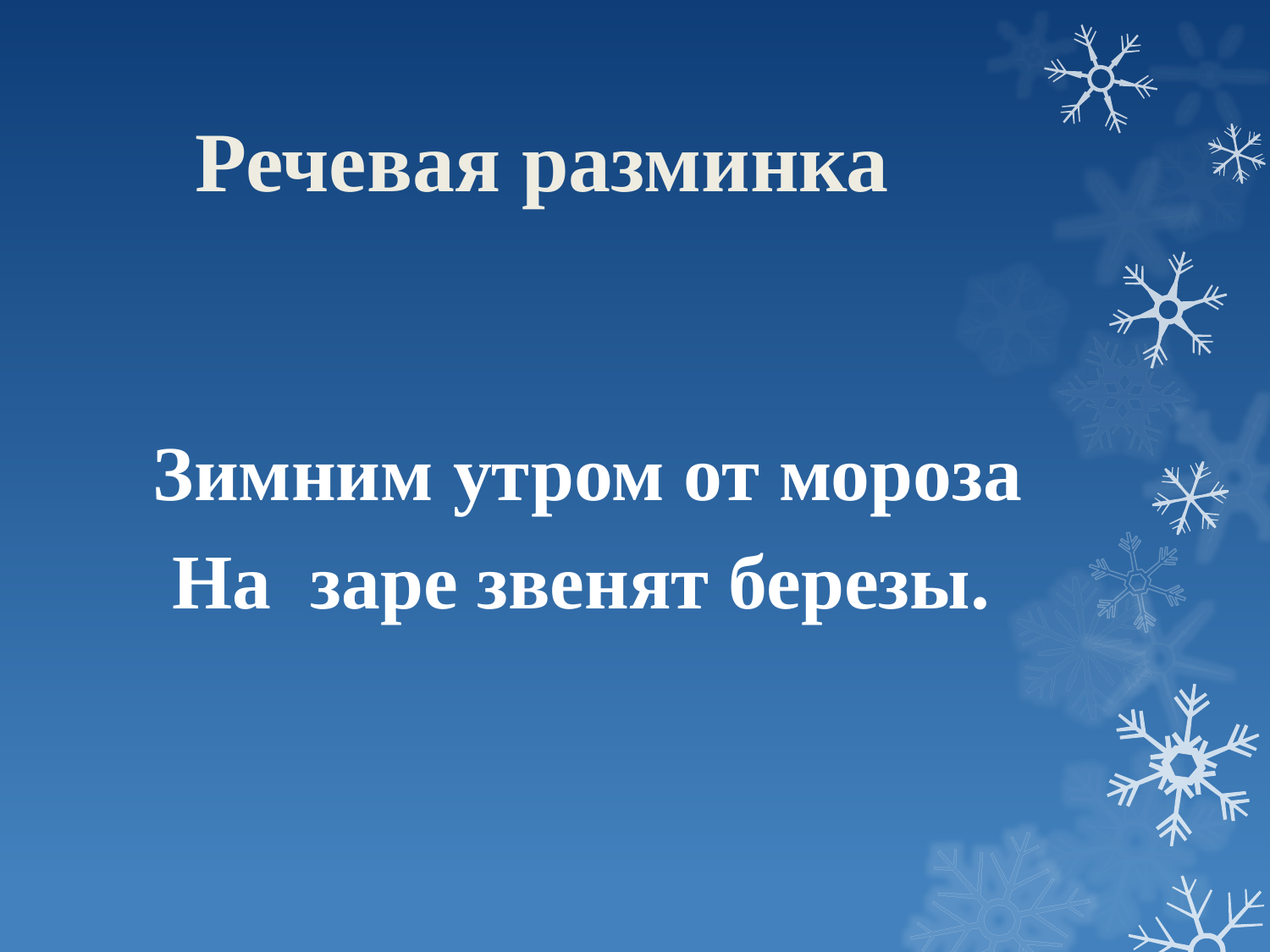

# Речевая разминка

Зимним утром от мороза
 На  заре звенят березы.